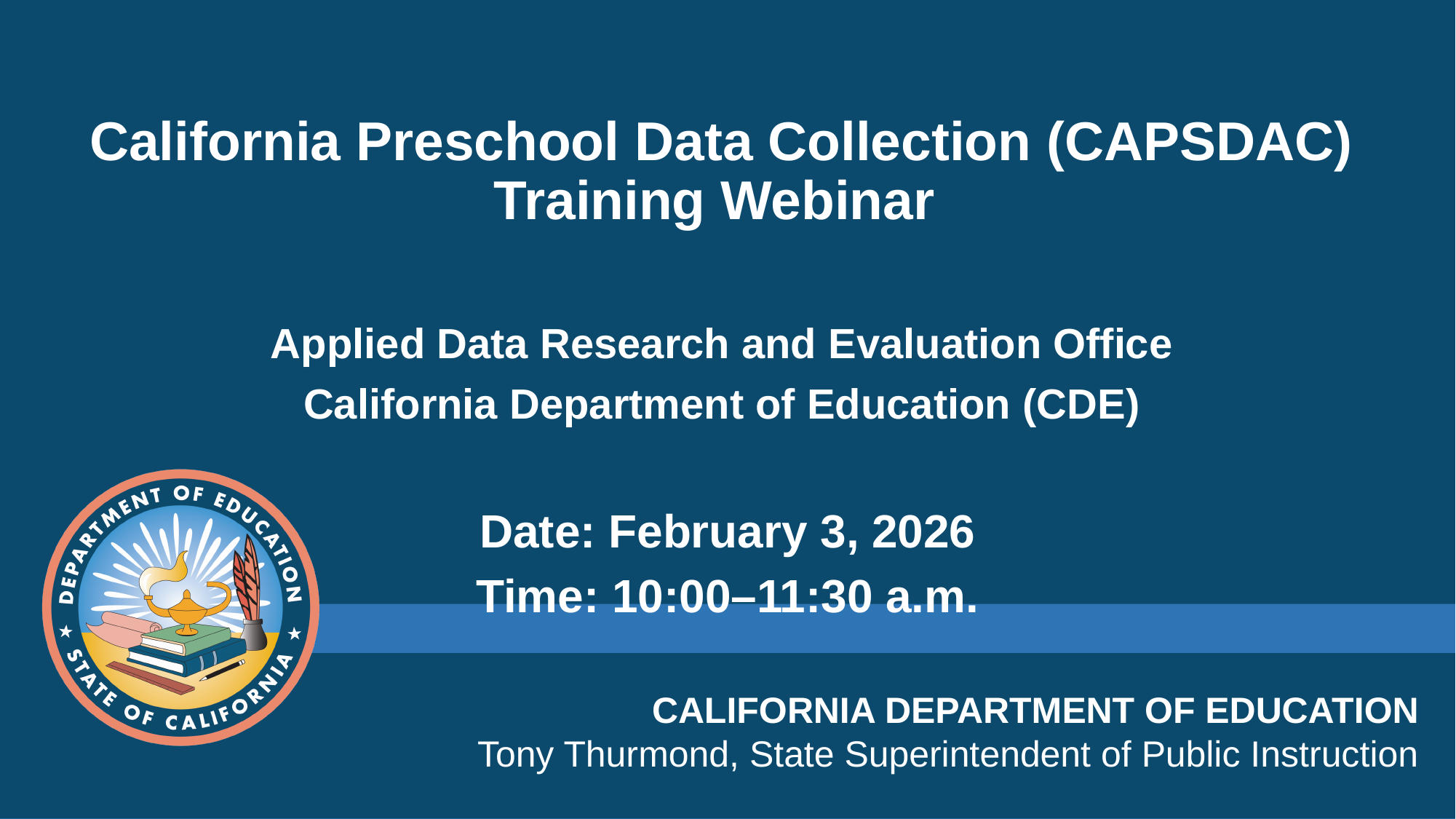

# California Preschool Data Collection (CAPSDAC) Training Webinar

Applied Data Research and Evaluation Office
California Department of Education (CDE)

Date: February 3, 2026
Time: 10:00–11:30 a.m.